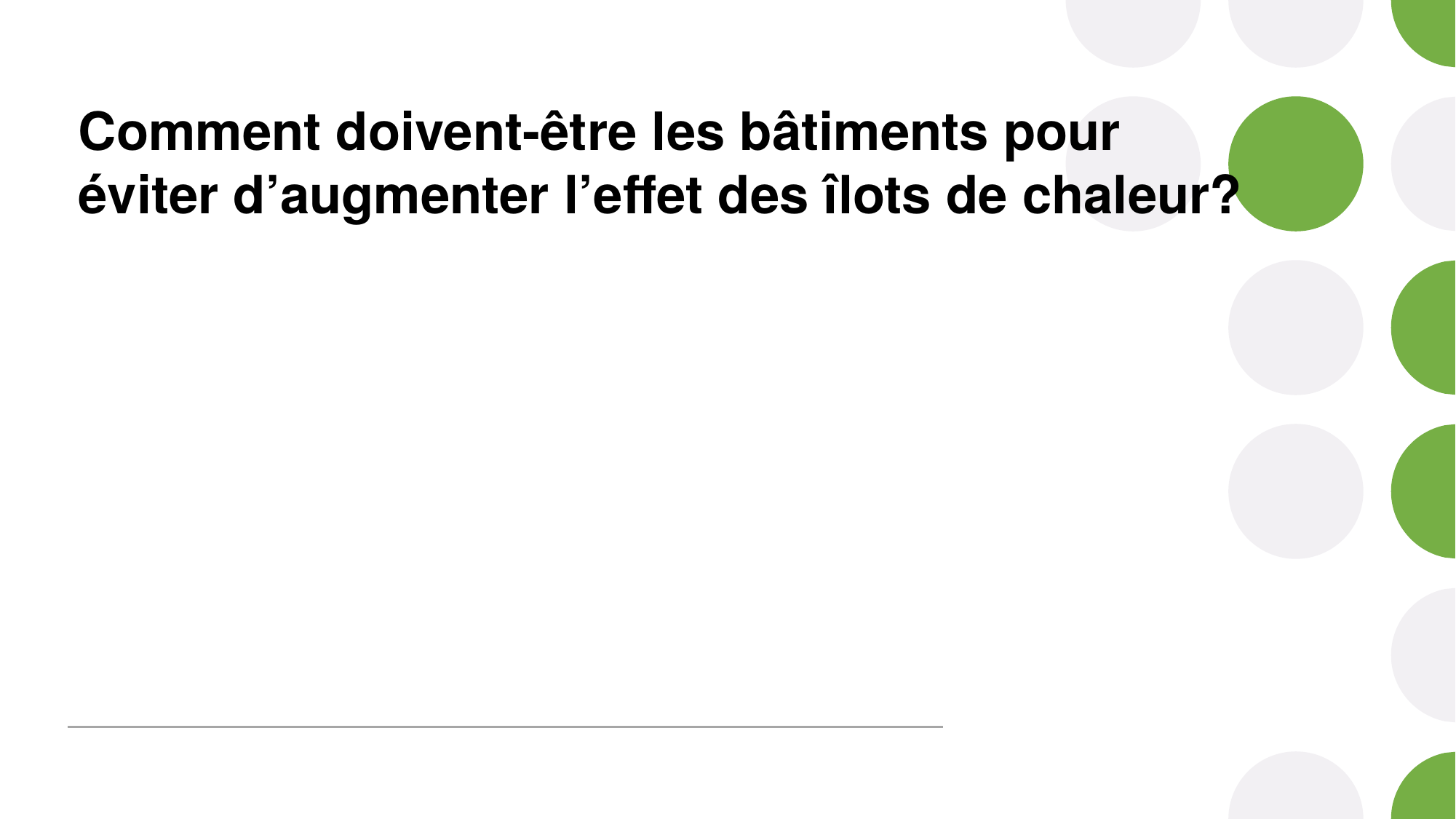

# Comment doivent-être les bâtiments pour éviter d’augmenter l’effet des îlots de chaleur?